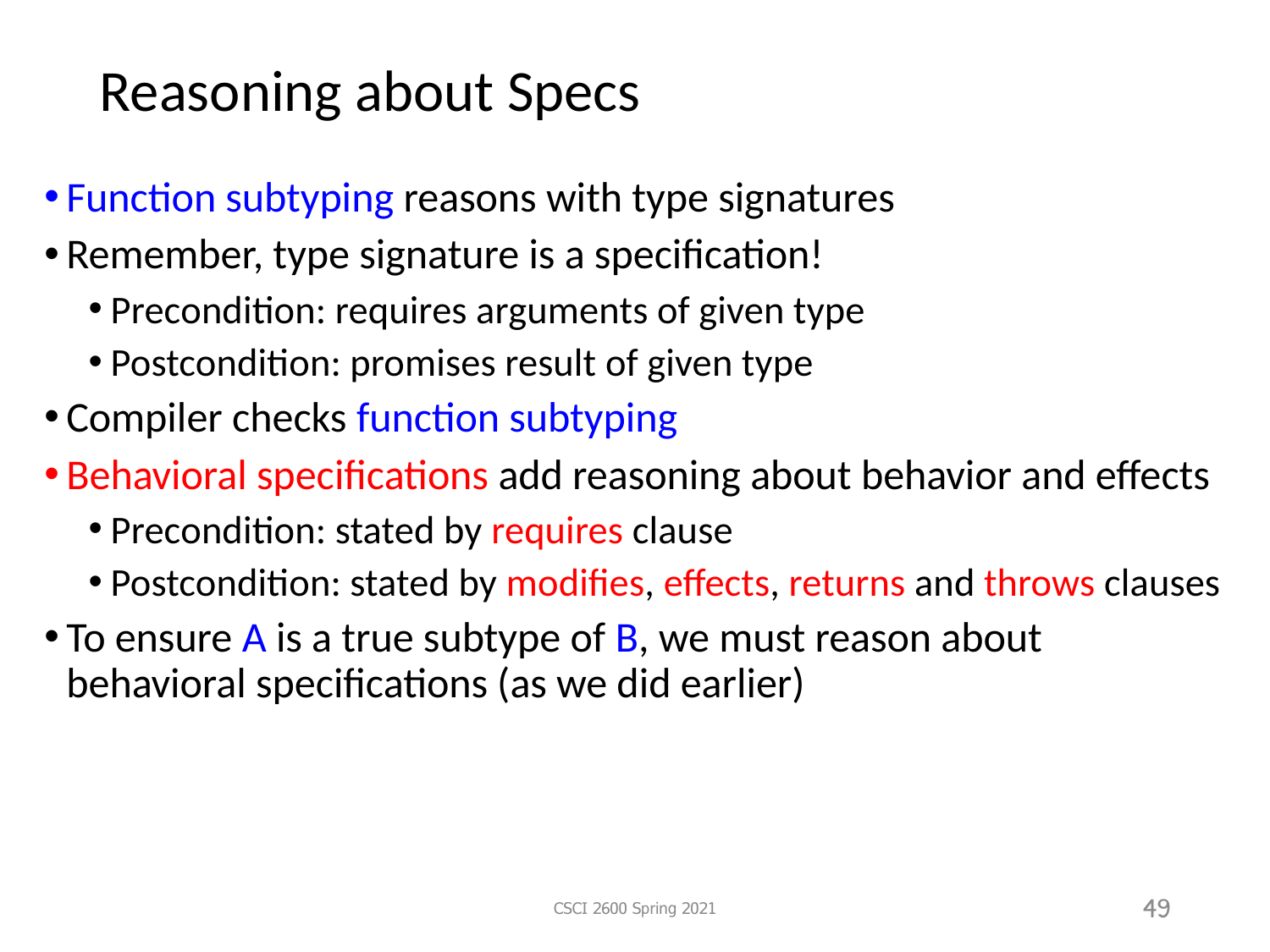

Reasoning about Specs
Function subtyping reasons with type signatures
Remember, type signature is a specification!
Precondition: requires arguments of given type
Postcondition: promises result of given type
Compiler checks function subtyping
Behavioral specifications add reasoning about behavior and effects
Precondition: stated by requires clause
Postcondition: stated by modifies, effects, returns and throws clauses
To ensure A is a true subtype of B, we must reason about behavioral specifications (as we did earlier)
CSCI 2600 Spring 2021
49